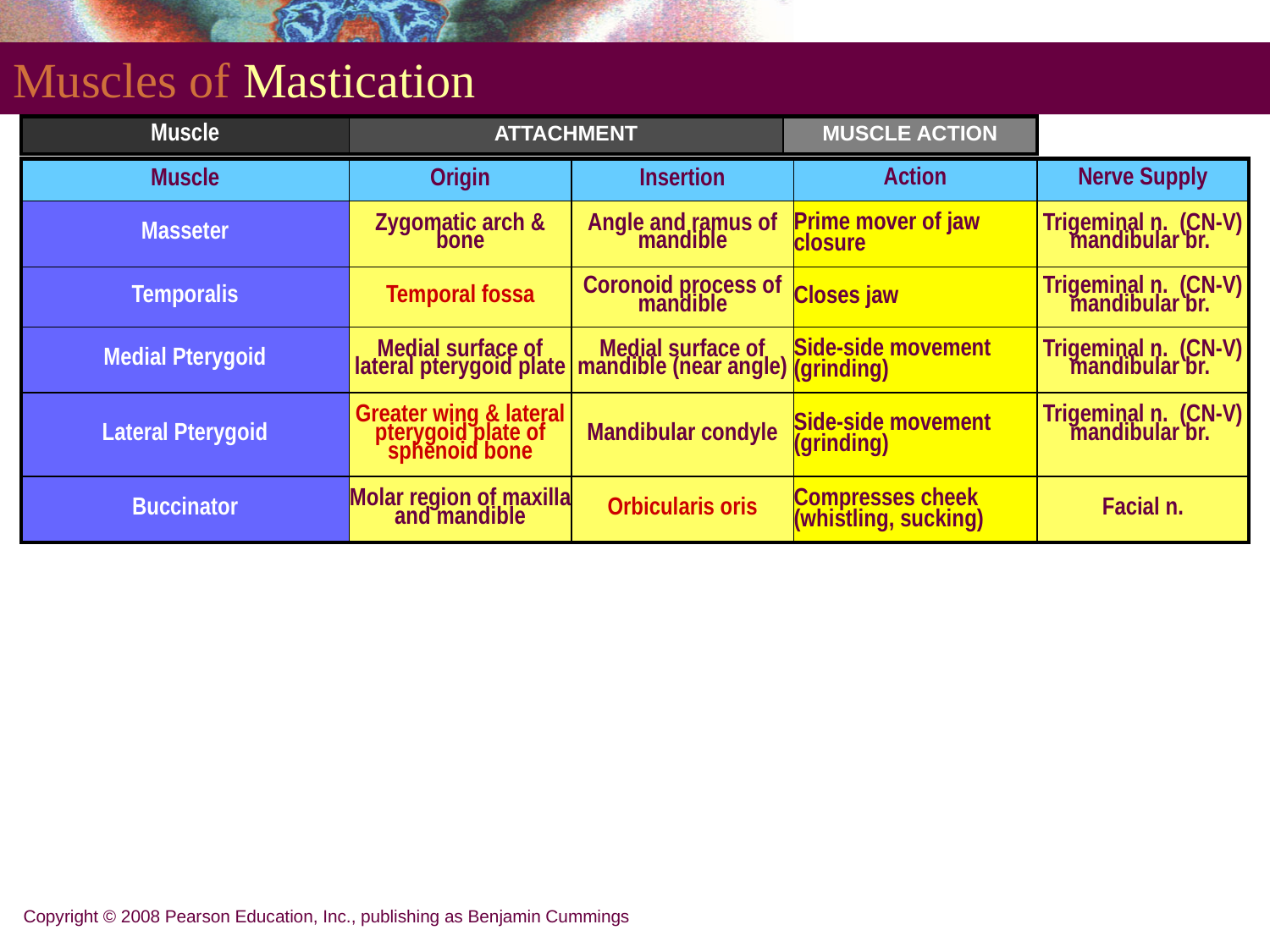

# Muscles of Mastication
| Muscle | ATTACHMENT | MUSCLE ACTION |
| --- | --- | --- |
| Muscle | Origin | Insertion | Action | Nerve Supply |
| --- | --- | --- | --- | --- |
| Masseter | Zygomatic arch & bone | Angle and ramus of mandible | Prime mover of jaw closure | Trigeminal n. (CN-V) mandibular br. |
| Temporalis | Temporal fossa | Coronoid process of mandible | Closes jaw | Trigeminal n. (CN-V) mandibular br. |
| Medial Pterygoid | Medial surface of lateral pterygoid plate | Medial surface of mandible (near angle) | Side-side movement (grinding) | Trigeminal n. (CN-V) mandibular br. |
| Lateral Pterygoid | Greater wing & lateral pterygoid plate of sphenoid bone | Mandibular condyle | Side-side movement (grinding) | Trigeminal n. (CN-V) mandibular br. |
| Buccinator | Molar region of maxilla and mandible | Orbicularis oris | Compresses cheek (whistling, sucking) | Facial n. |
Copyright © 2008 Pearson Education, Inc., publishing as Benjamin Cummings